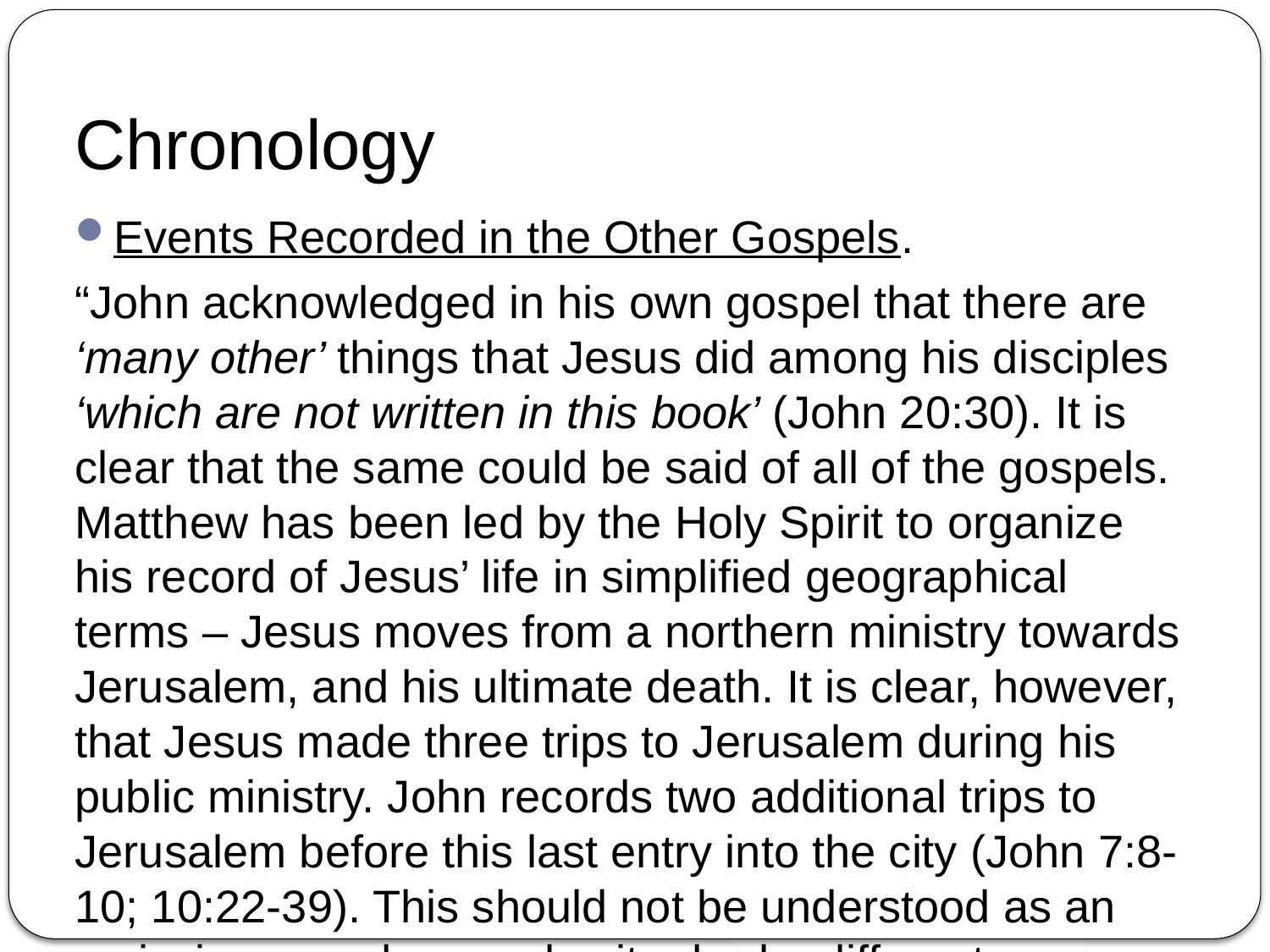

# Chronology
Events Recorded in the Other Gospels.
“John acknowledged in his own gospel that there are ‘many other’ things that Jesus did among his disciples ‘which are not written in this book’ (John 20:30). It is clear that the same could be said of all of the gospels. Matthew has been led by the Holy Spirit to organize his record of Jesus’ life in simplified geographical terms – Jesus moves from a northern ministry towards Jerusalem, and his ultimate death. It is clear, however, that Jesus made three trips to Jerusalem during his public ministry. John records two additional trips to Jerusalem before this last entry into the city (John 7:8-10; 10:22-39). This should not be understood as an omission – each gospel writer had a different emphasis.”
		(Kyle Pope, Matthew, Truth Commentaries, pages 597-598)